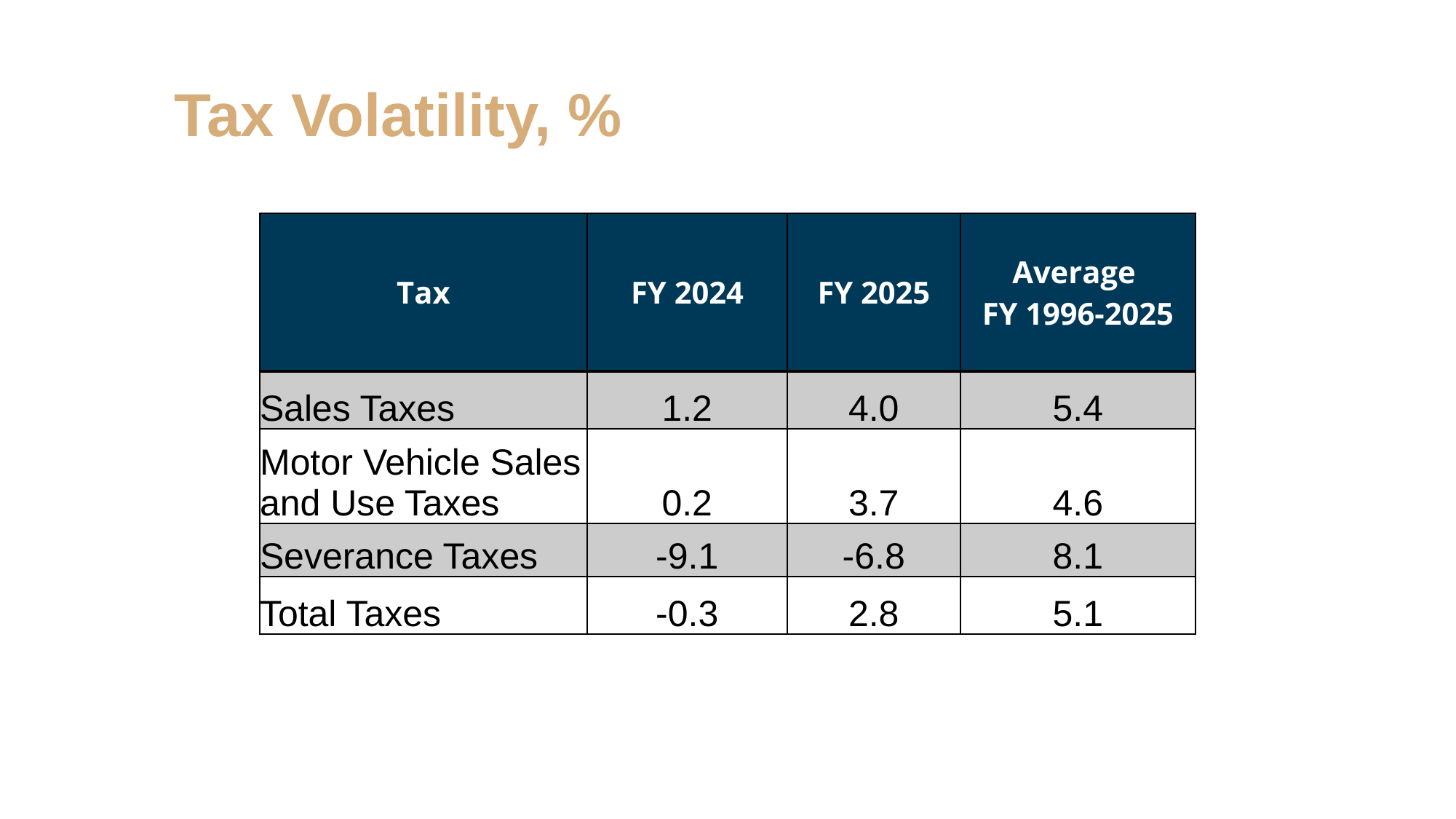

# Tax Volatility, %
| Tax | FY 2024 | FY 2025 | Average FY 1996-2025 |
| --- | --- | --- | --- |
| Sales Taxes | 1.2 | 4.0 | 5.4 |
| Motor Vehicle Sales and Use Taxes | 0.2 | 3.7 | 4.6 |
| Severance Taxes | -9.1 | -6.8 | 8.1 |
| Total Taxes | -0.3 | 2.8 | 5.1 |